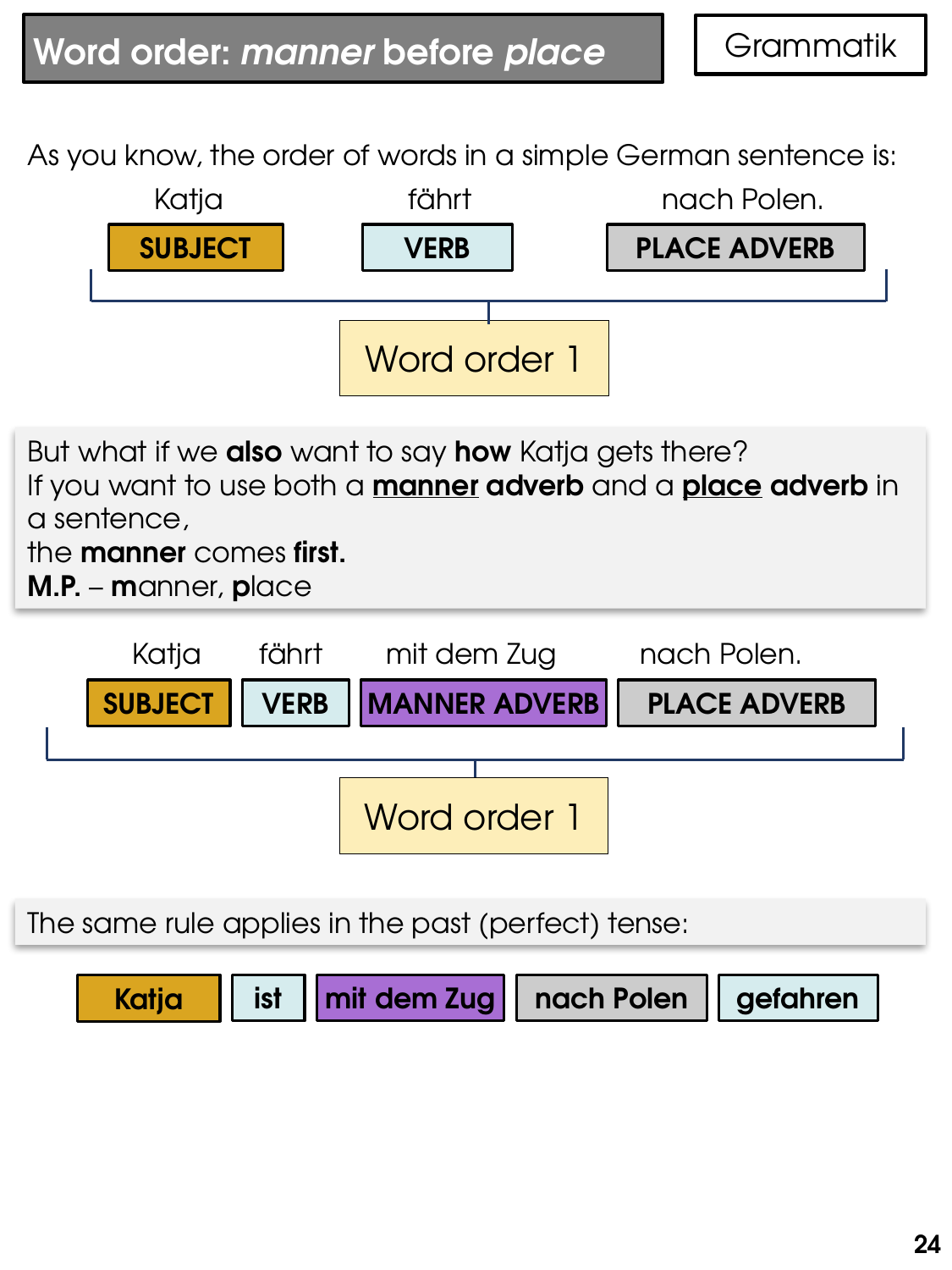

Grammatik
# Word order: manner before place
As you know, the order of words in a simple German sentence is:

	Katja		fährt		nach Polen.
SUBJECT
VERB
PLACE ADVERB

Word order 1

But what if we also want to say how Katja gets there?
If you want to use both a manner adverb and a place adverb in a sentence,
the manner comes first.
M.P. – manner, place
	Katja	fährt	mit dem Zug	nach Polen.
PLACE ADVERB
SUBJECT
VERB
MANNER ADVERB

Word order 1

The same rule applies in the past (perfect) tense:
nach Polen
ist
Katja
mit dem Zug
gefahren
24